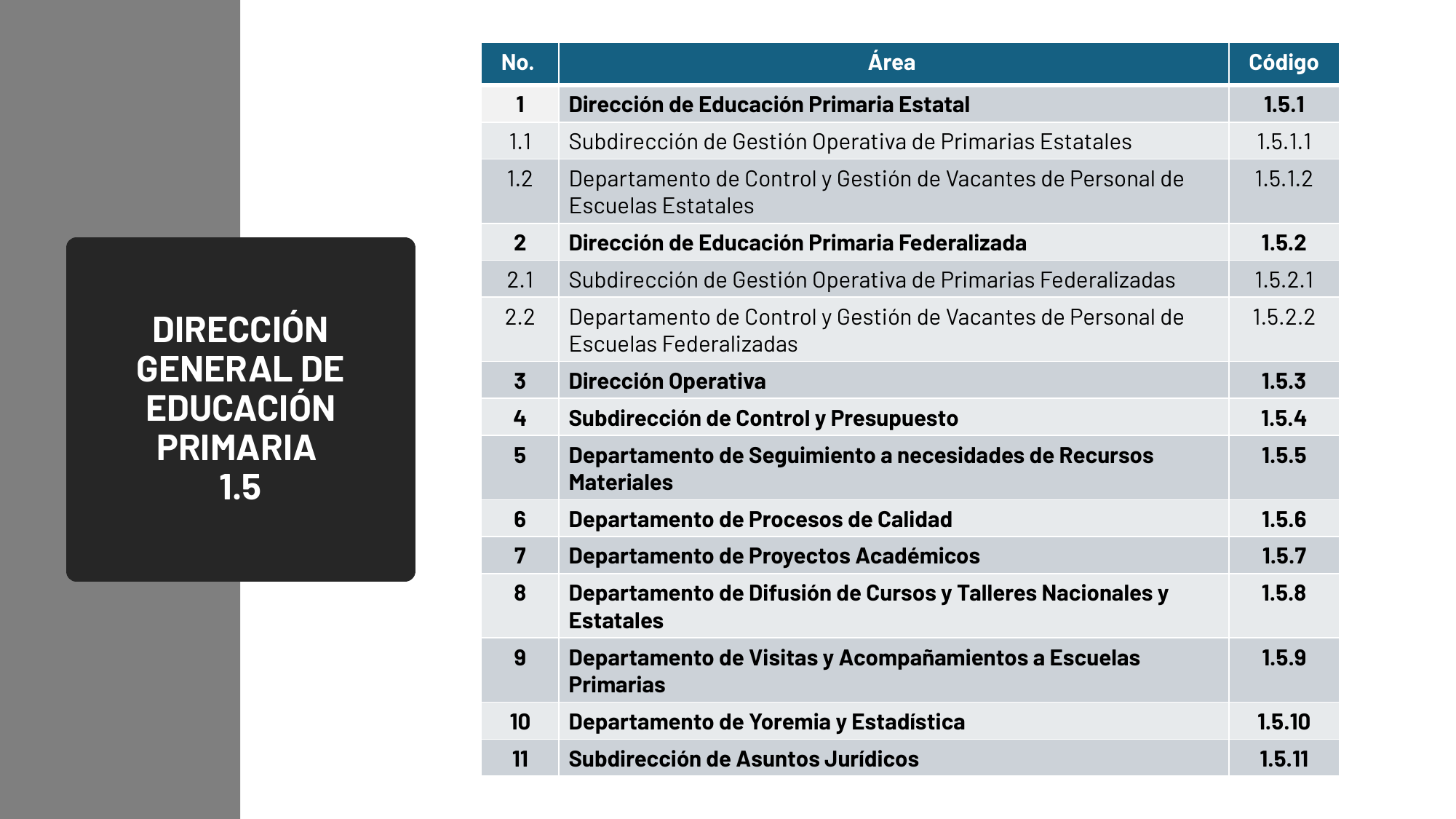

| No. | Área | Código |
| --- | --- | --- |
| 1 | Dirección de Educación Primaria Estatal | 1.5.1 |
| 1.1 | Subdirección de Gestión Operativa de Primarias Estatales | 1.5.1.1 |
| 1.2 | Departamento de Control y Gestión de Vacantes de Personal de Escuelas Estatales | 1.5.1.2 |
| 2 | Dirección de Educación Primaria Federalizada | 1.5.2 |
| 2.1 | Subdirección de Gestión Operativa de Primarias Federalizadas | 1.5.2.1 |
| 2.2 | Departamento de Control y Gestión de Vacantes de Personal de Escuelas Federalizadas | 1.5.2.2 |
| 3 | Dirección Operativa | 1.5.3 |
| 4 | Subdirección de Control y Presupuesto | 1.5.4 |
| 5 | Departamento de Seguimiento a necesidades de Recursos Materiales | 1.5.5 |
| 6 | Departamento de Procesos de Calidad | 1.5.6 |
| 7 | Departamento de Proyectos Académicos | 1.5.7 |
| 8 | Departamento de Difusión de Cursos y Talleres Nacionales y Estatales | 1.5.8 |
| 9 | Departamento de Visitas y Acompañamientos a Escuelas Primarias | 1.5.9 |
| 10 | Departamento de Yoremia y Estadística | 1.5.10 |
| 11 | Subdirección de Asuntos Jurídicos | 1.5.11 |
# DIRECCIÓN GENERAL DE EDUCACIÓN PRIMARIA 1.5